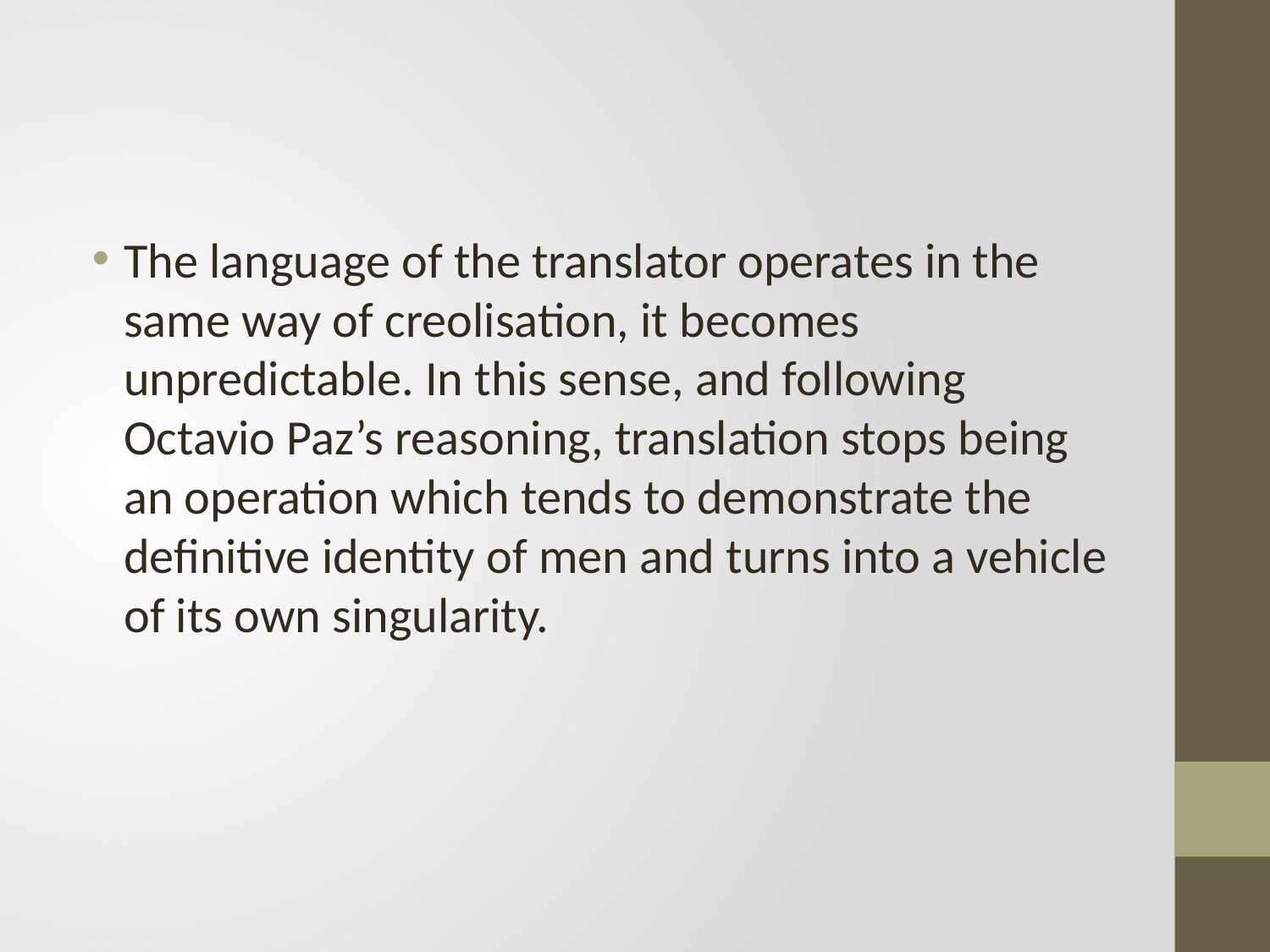

#
The language of the translator operates in the same way of creolisation, it becomes unpredictable. In this sense, and following Octavio Paz’s reasoning, translation stops being an operation which tends to demonstrate the definitive identity of men and turns into a vehicle of its own singularity.